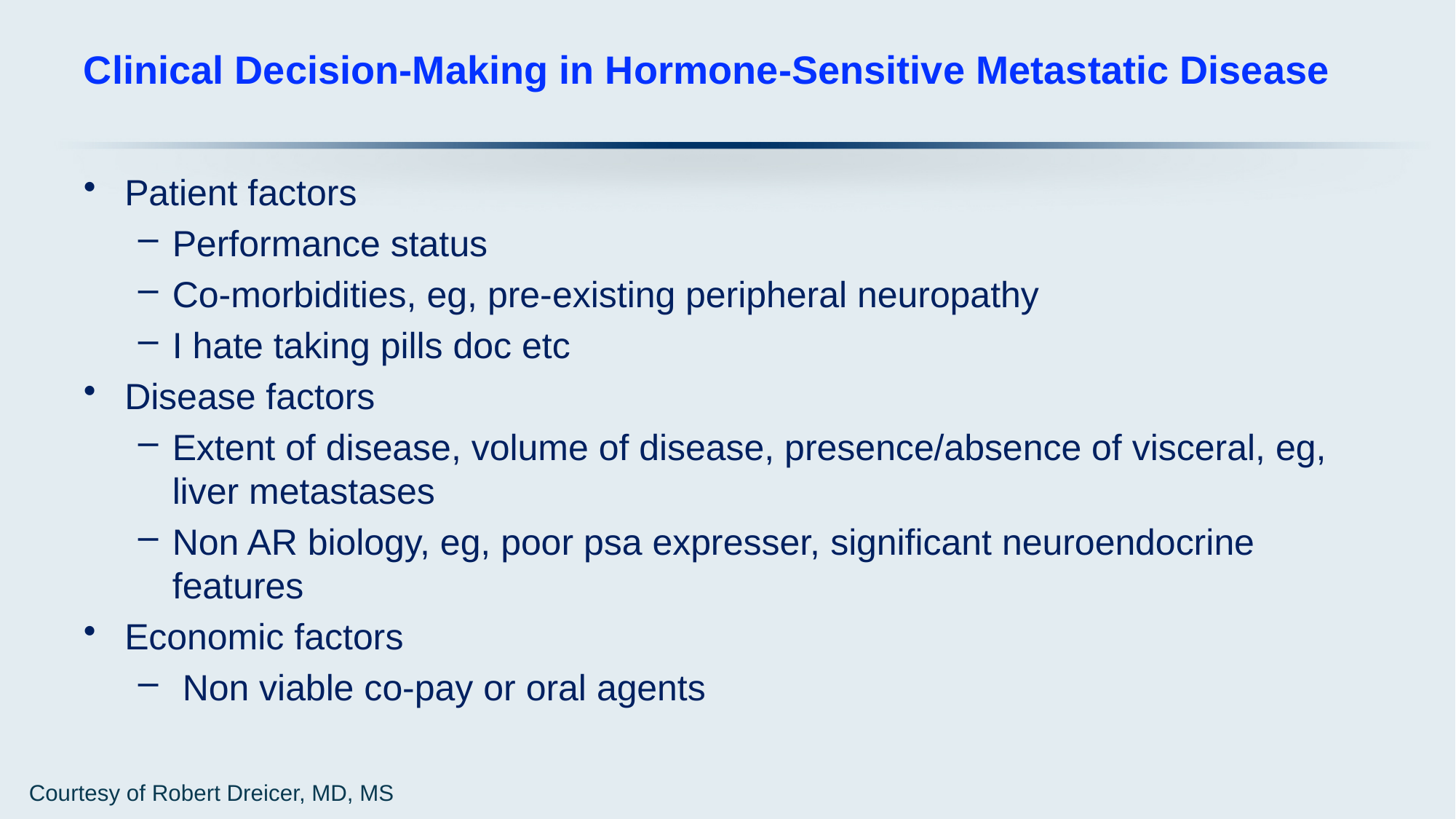

# Clinical Decision-Making in Hormone-Sensitive Metastatic Disease
Patient factors
Performance status
Co-morbidities, eg, pre-existing peripheral neuropathy
I hate taking pills doc etc
Disease factors
Extent of disease, volume of disease, presence/absence of visceral, eg, liver metastases
Non AR biology, eg, poor psa expresser, significant neuroendocrine features
Economic factors
 Non viable co-pay or oral agents
Courtesy of Robert Dreicer, MD, MS